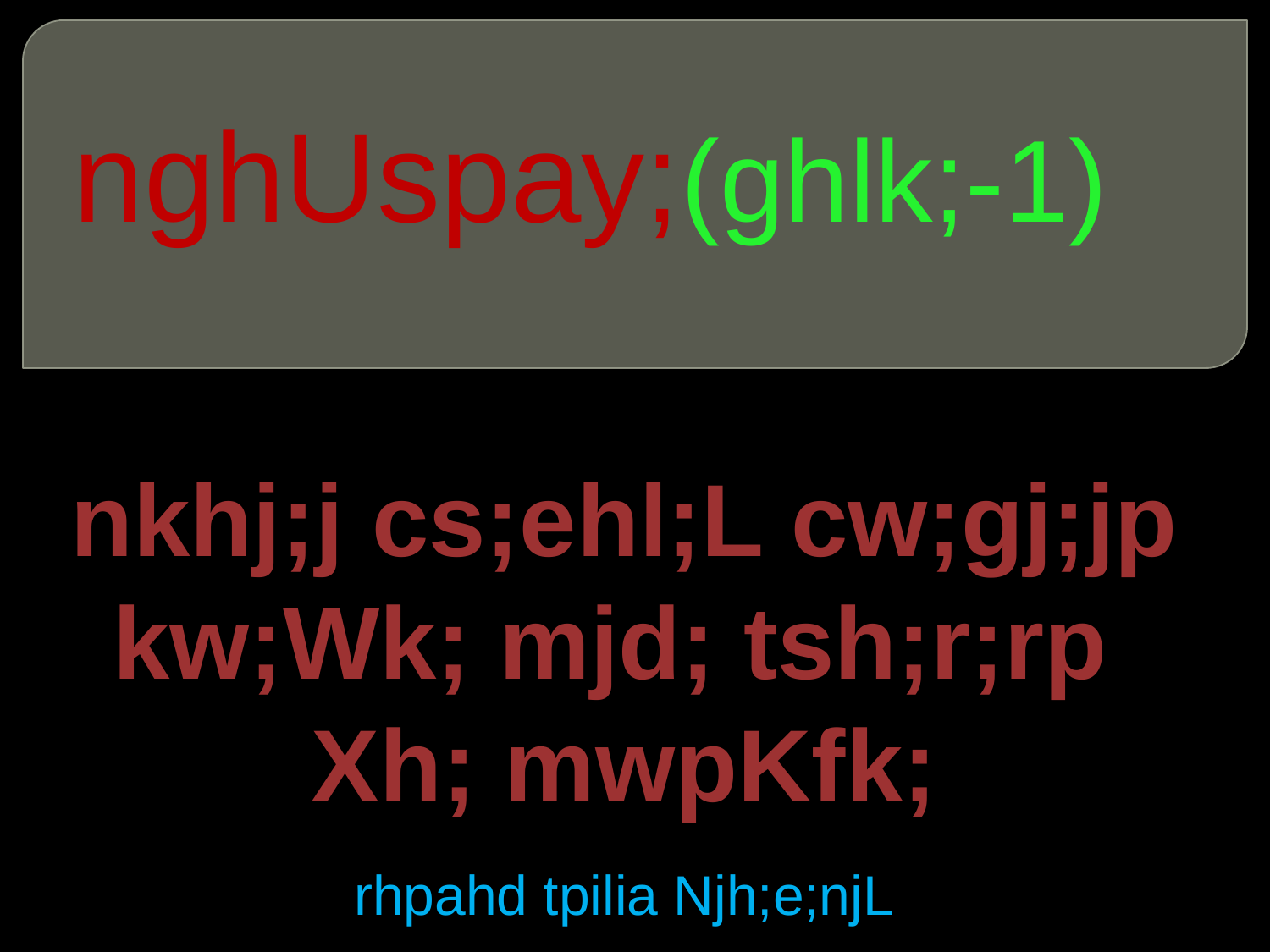

# nghUspay;(ghlk;-1)

nkhj;j cs;ehl;L cw;gj;jp kw;Wk; mjd; tsh;r;rp
Xh; mwpKfk;

rhpahd tpilia Njh;e;njL